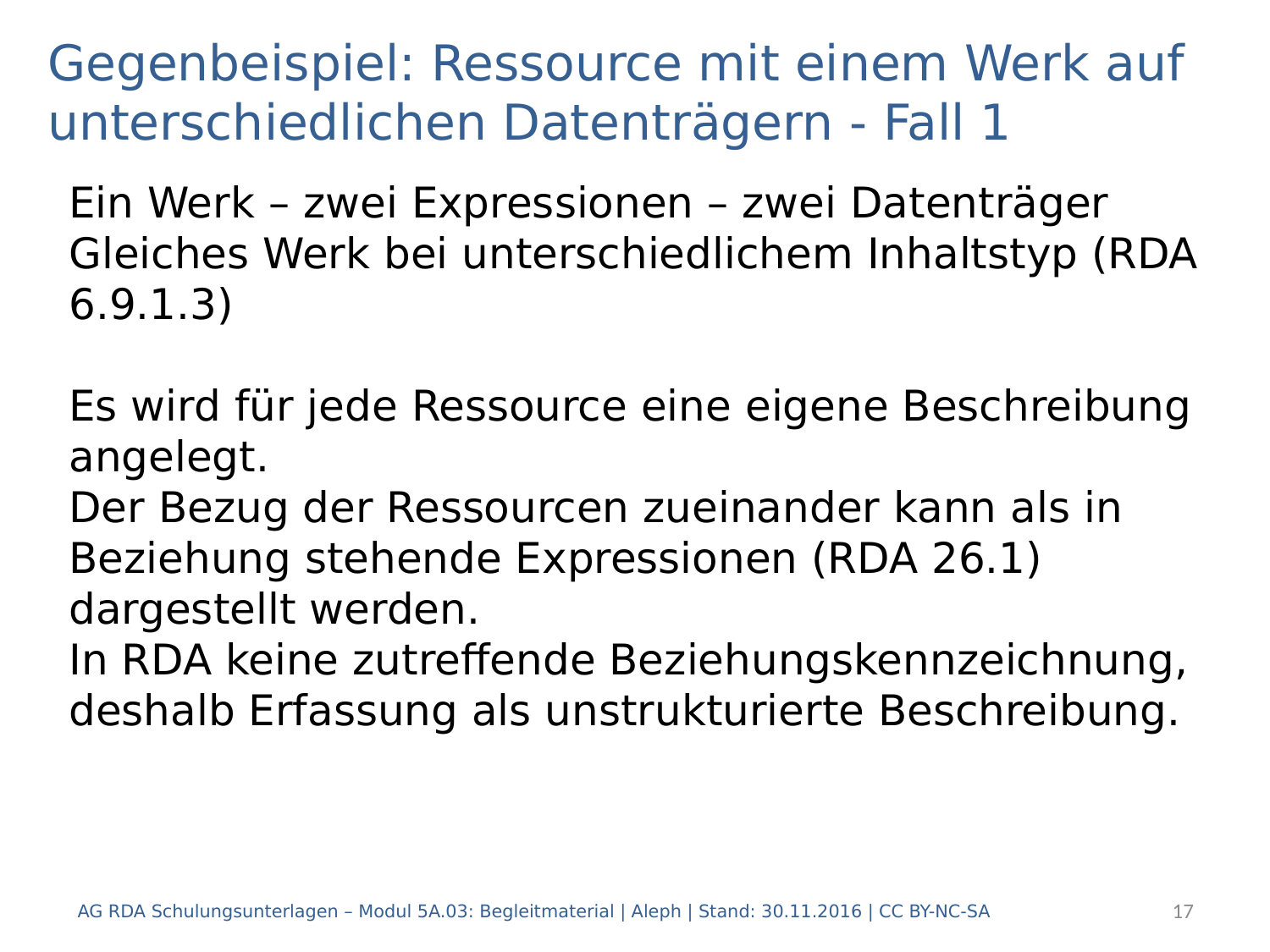

# Gegenbeispiel: Ressource mit einem Werk auf unterschiedlichen Datenträgern - Fall 1
Ein Werk – zwei Expressionen – zwei Datenträger
Gleiches Werk bei unterschiedlichem Inhaltstyp (RDA 6.9.1.3)

Es wird für jede Ressource eine eigene Beschreibung angelegt.
Der Bezug der Ressourcen zueinander kann als in Beziehung stehende Expressionen (RDA 26.1) dargestellt werden.
In RDA keine zutreffende Beziehungskennzeichnung, deshalb Erfassung als unstrukturierte Beschreibung.
AG RDA Schulungsunterlagen – Modul 5A.03: Begleitmaterial | Aleph | Stand: 30.11.2016 | CC BY-NC-SA
17